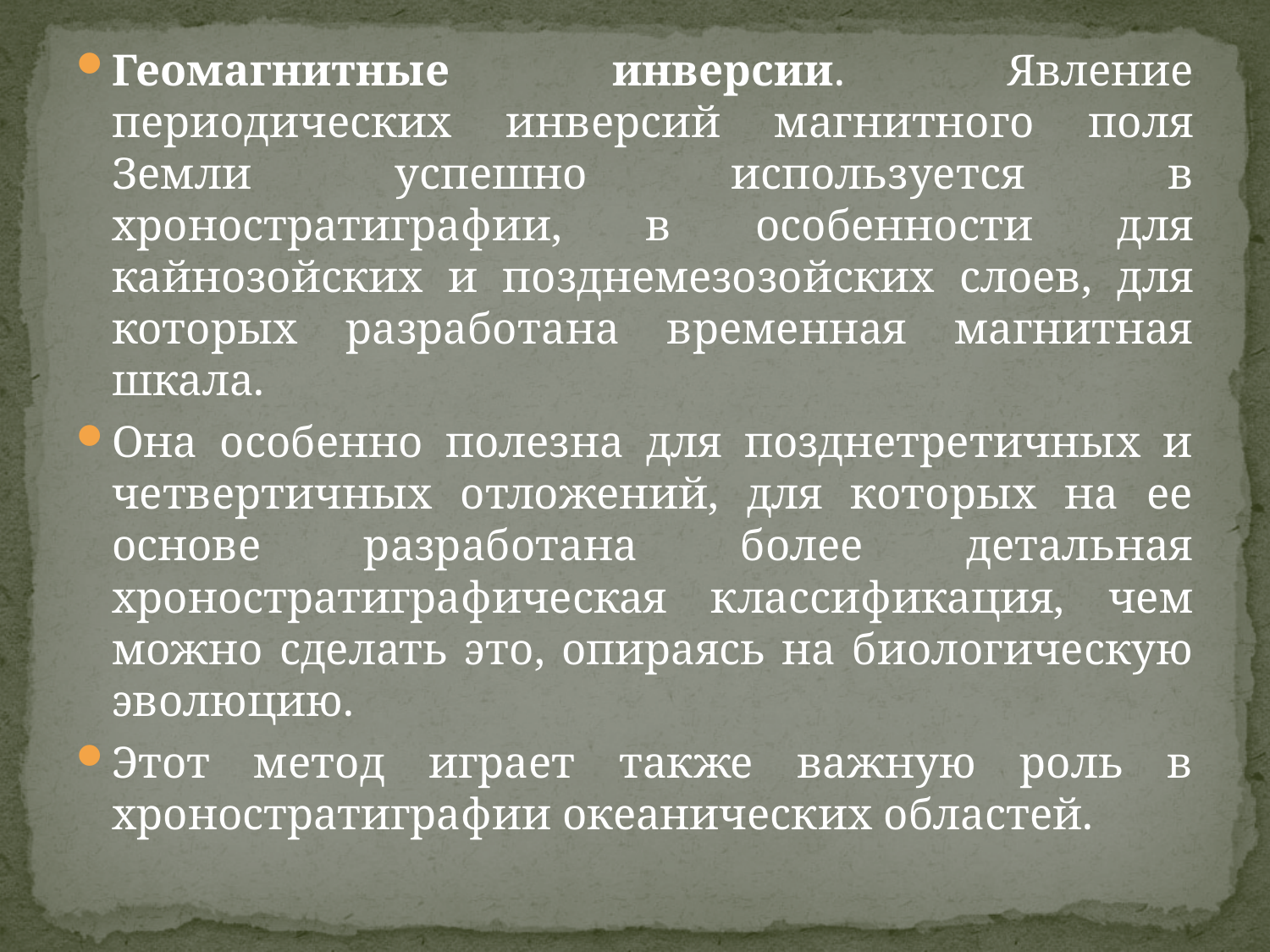

Геомагнитные инверсии. Явление периодических инверсий магнитного поля Земли успешно используется в хроностратиграфии, в особенности для кайнозойских и позднемезозойских слоев, для которых разработана временная магнитная шкала.
Она особенно полезна для позднетретичных и четвертичных отложений, для которых на ее основе разработана более детальная хроностратиграфическая классификация, чем можно сделать это, опираясь на биологическую эволюцию.
Этот метод играет также важную роль в хроностратиграфии океанических областей.